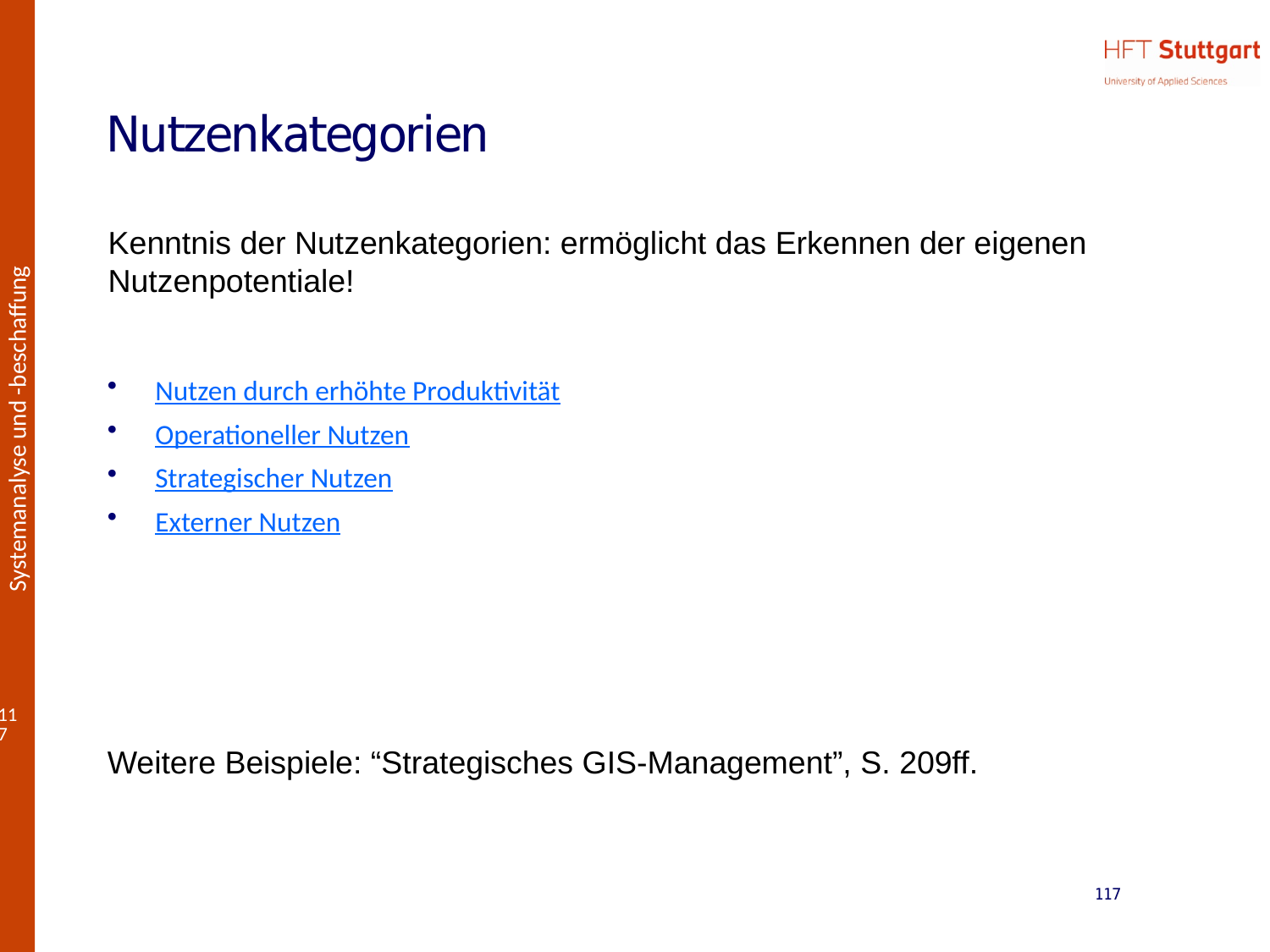

# Nutzenkategorien
Kenntnis der Nutzenkategorien: ermöglicht das Erkennen der eigenen Nutzenpotentiale!
Nutzen durch erhöhte Produktivität
Operationeller Nutzen
Strategischer Nutzen
Externer Nutzen

Weitere Beispiele: “Strategisches GIS-Management”, S. 209ff.
117